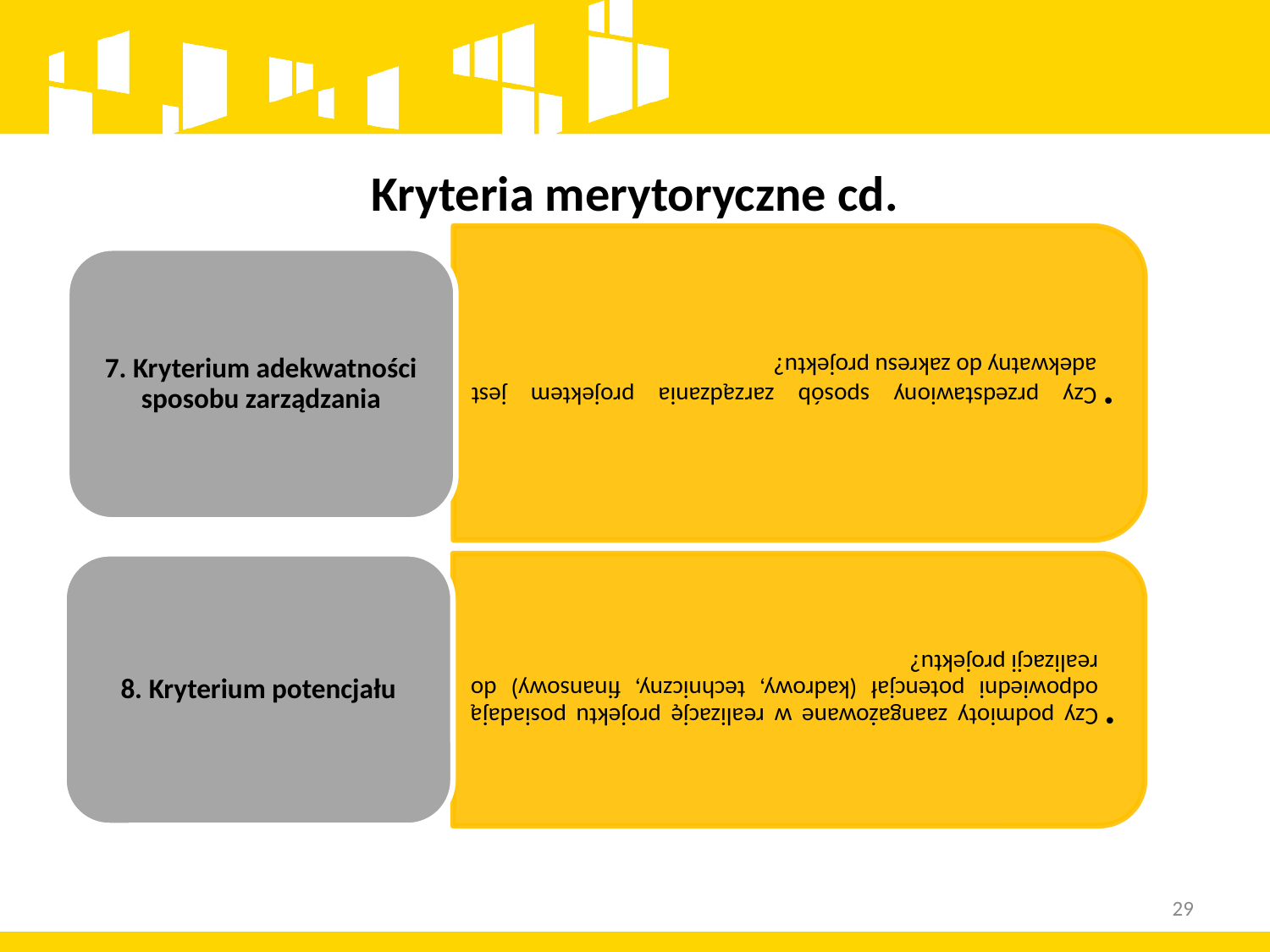

# Kryteria merytoryczne cd.
Czy przedstawiony sposób zarządzania projektem jest adekwatny do zakresu projektu?
7. Kryterium adekwatności sposobu zarządzania
Czy podmioty zaangażowane w realizację projektu posiadają odpowiedni potencjał (kadrowy, techniczny, finansowy) do realizacji projektu?
8. Kryterium potencjału
29